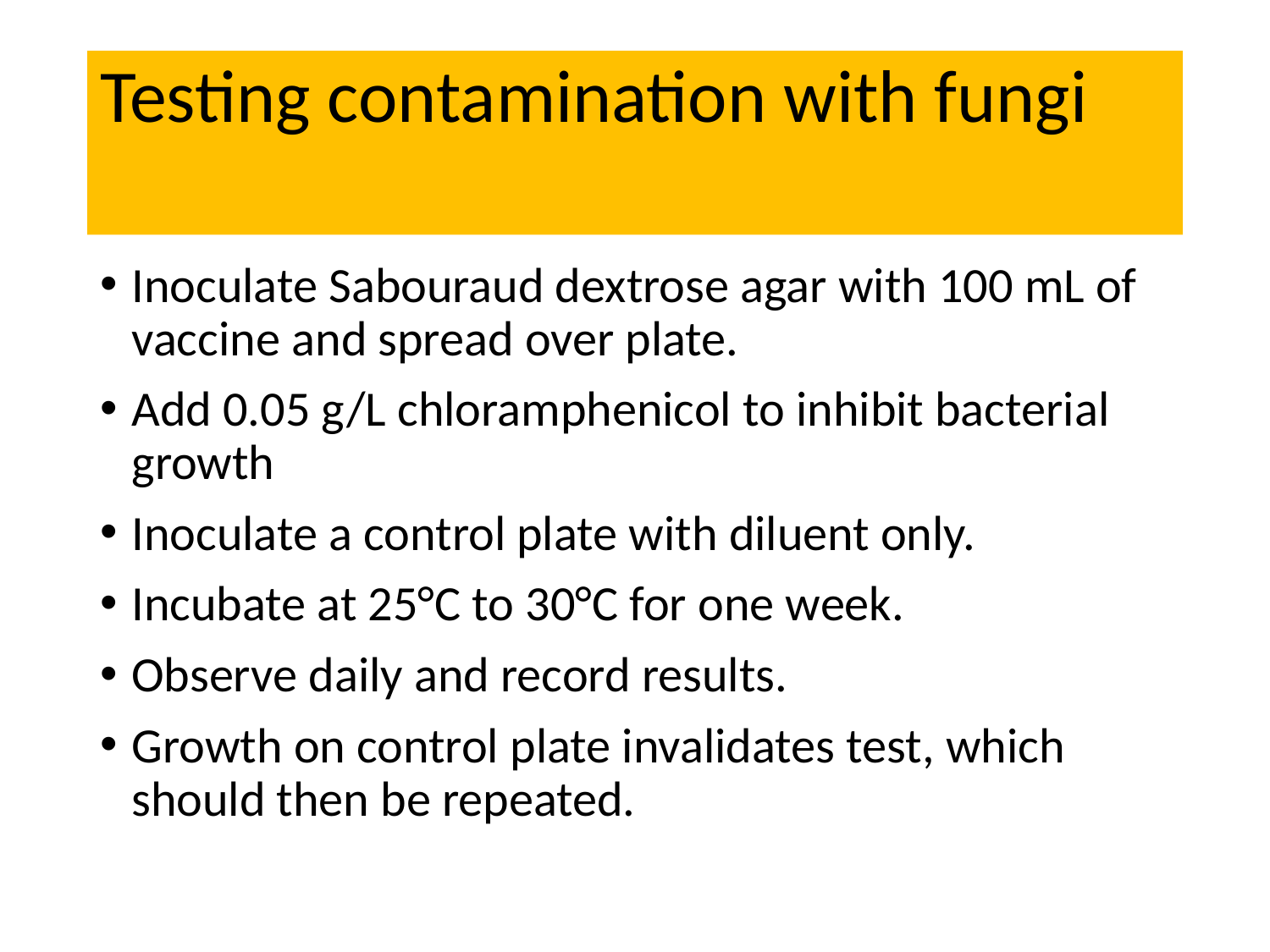

# Testing contamination with fungi
Inoculate Sabouraud dextrose agar with 100 mL of vaccine and spread over plate.
Add 0.05 g/L chloramphenicol to inhibit bacterial growth
Inoculate a control plate with diluent only.
Incubate at 25°C to 30°C for one week.
Observe daily and record results.
Growth on control plate invalidates test, which should then be repeated.